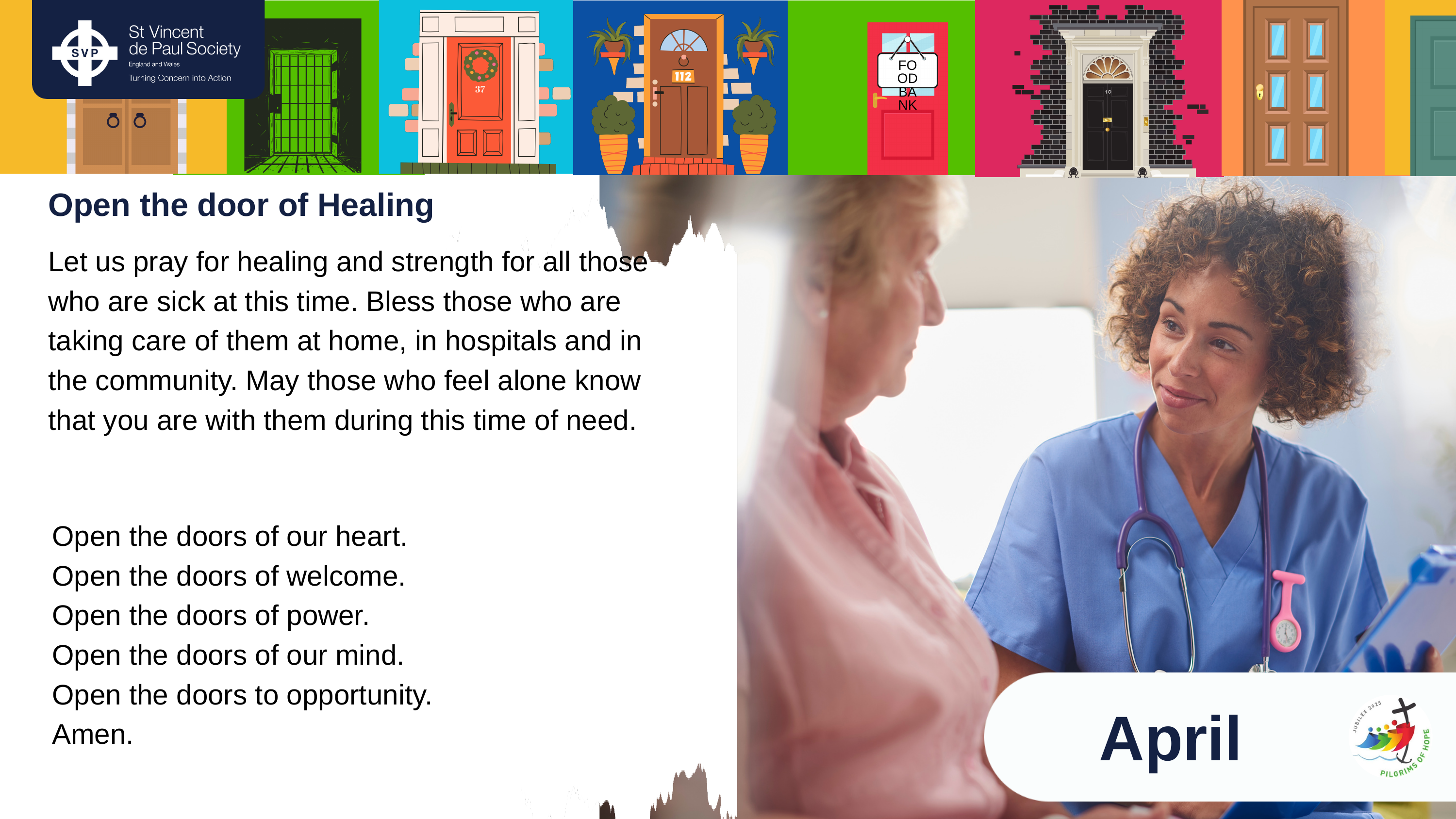

FOOD
BANK

Open the door of Healing
Let us pray for healing and strength for all those who are sick at this time. Bless those who are taking care of them at home, in hospitals and in the community. May those who feel alone know that you are with them during this time of need.

Open the doors of our heart.
Open the doors of welcome.
Open the doors of power.
Open the doors of our mind.
Open the doors to opportunity.
Amen.

April